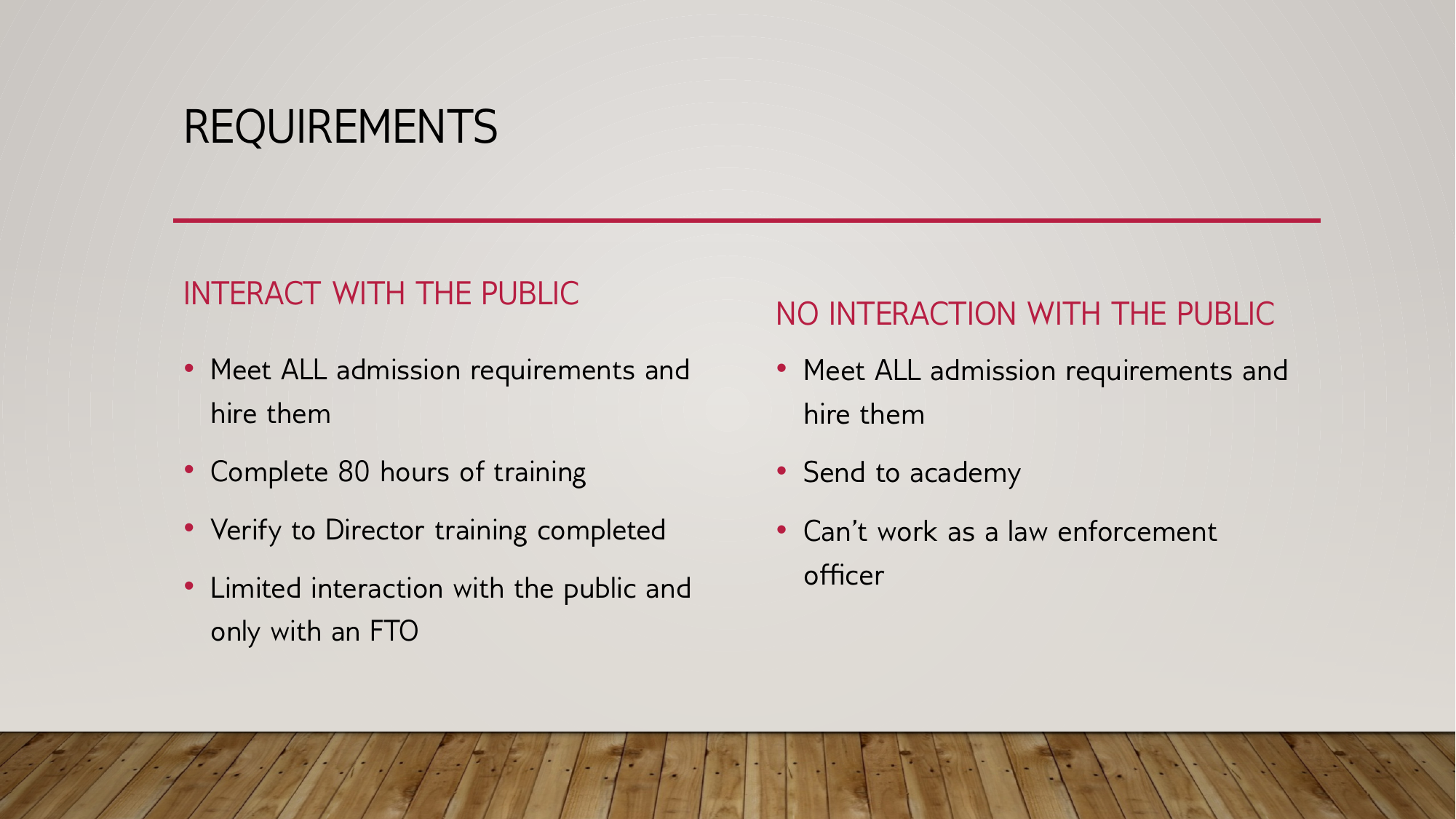

# Requirements
No interaction with the public
Interact with the Public
Meet ALL admission requirements and hire them
Send to academy
Can’t work as a law enforcement officer
Meet ALL admission requirements and hire them
Complete 80 hours of training
Verify to Director training completed
Limited interaction with the public and only with an FTO